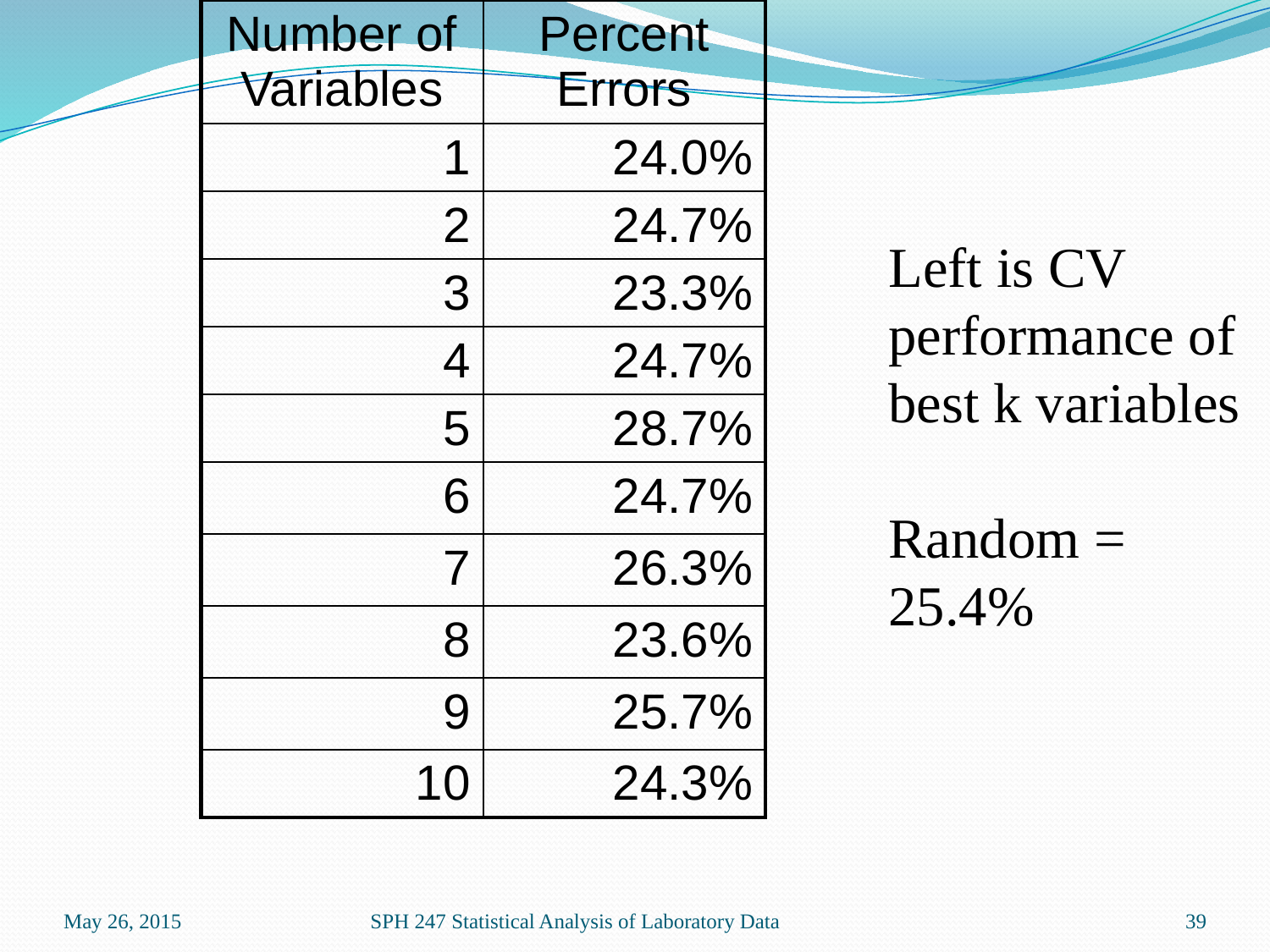

| Number of Variables | Percent Errors |
| --- | --- |
| 1 | 24.0% |
| 2 | 24.7% |
| 3 | 23.3% |
| 4 | 24.7% |
| 5 | 28.7% |
| 6 | 24.7% |
| 7 | 26.3% |
| 8 | 23.6% |
| 9 | 25.7% |
| 10 | 24.3% |
Left is CV
performance of
best k variables

Random =
25.4%
May 26, 2015
SPH 247 Statistical Analysis of Laboratory Data
39